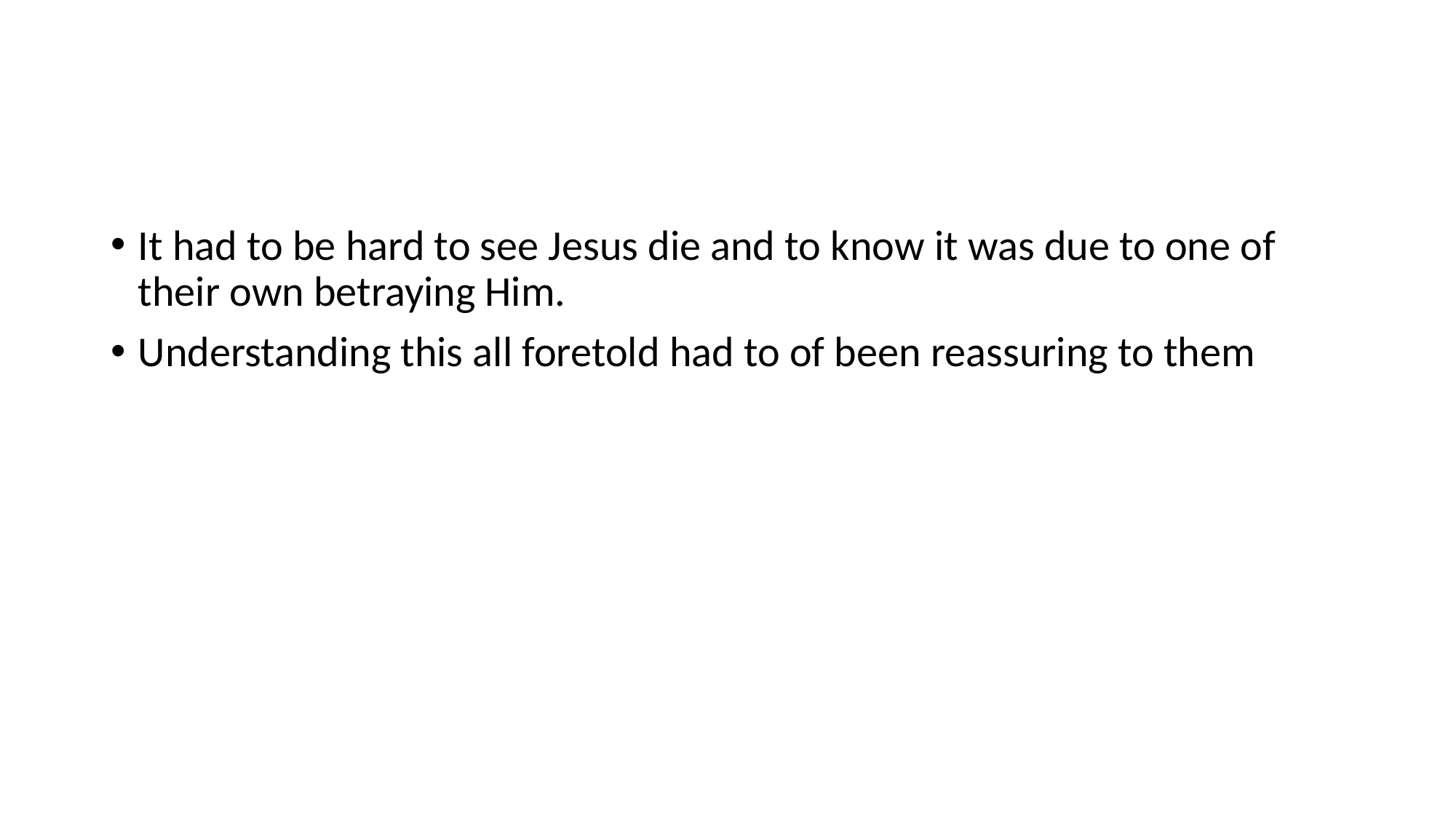

#
It had to be hard to see Jesus die and to know it was due to one of their own betraying Him.
Understanding this all foretold had to of been reassuring to them